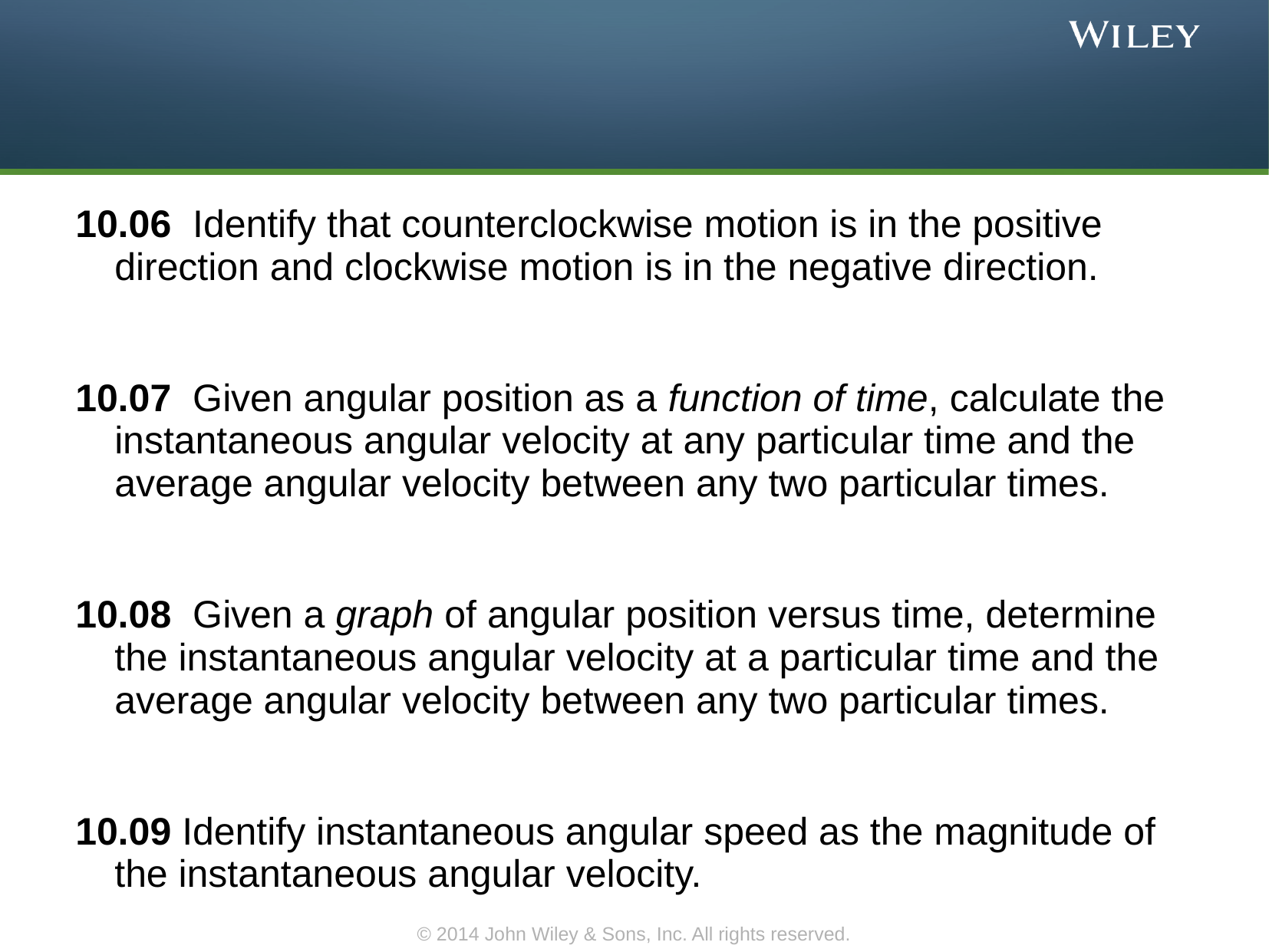

10.06  Identify that counterclockwise motion is in the positive direction and clockwise motion is in the negative direction.

10.07  Given angular position as a function of time, calculate the instantaneous angular velocity at any particular time and the average angular velocity between any two particular times.

10.08  Given a graph of angular position versus time, determine the instantaneous angular velocity at a particular time and the average angular velocity between any two particular times.

10.09 Identify instantaneous angular speed as the magnitude of the instantaneous angular velocity.

© 2014 John Wiley & Sons, Inc. All rights reserved.